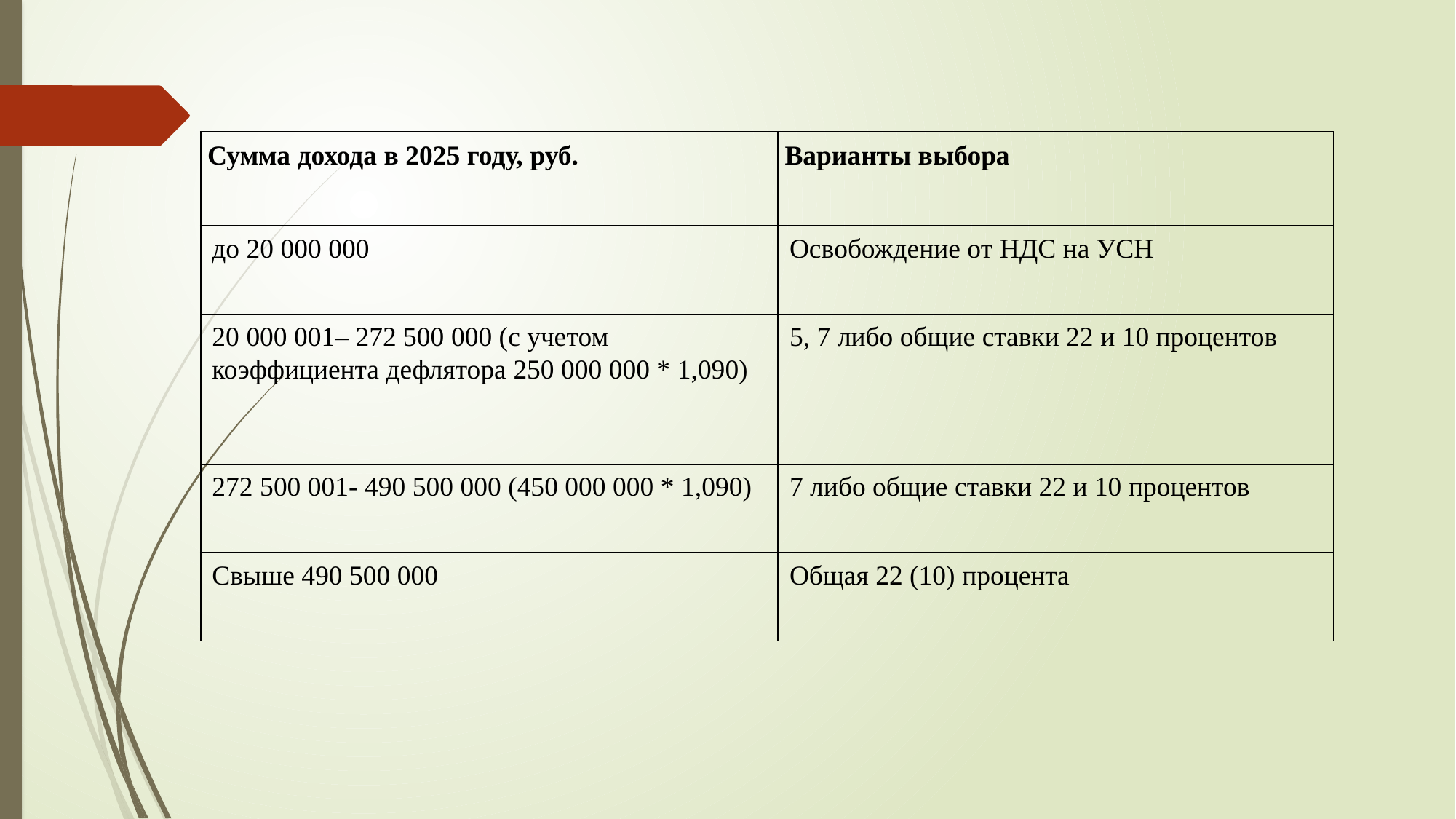

| Сумма дохода в 2025 году, руб. | Варианты выбора |
| --- | --- |
| до 20 000 000 | Освобождение от НДС на УСН |
| 20 000 001– 272 500 000 (с учетом коэффициента дефлятора 250 000 000 \* 1,090) | 5, 7 либо общие ставки 22 и 10 процентов |
| 272 500 001- 490 500 000 (450 000 000 \* 1,090) | 7 либо общие ставки 22 и 10 процентов |
| Свыше 490 500 000 | Общая 22 (10) процента |